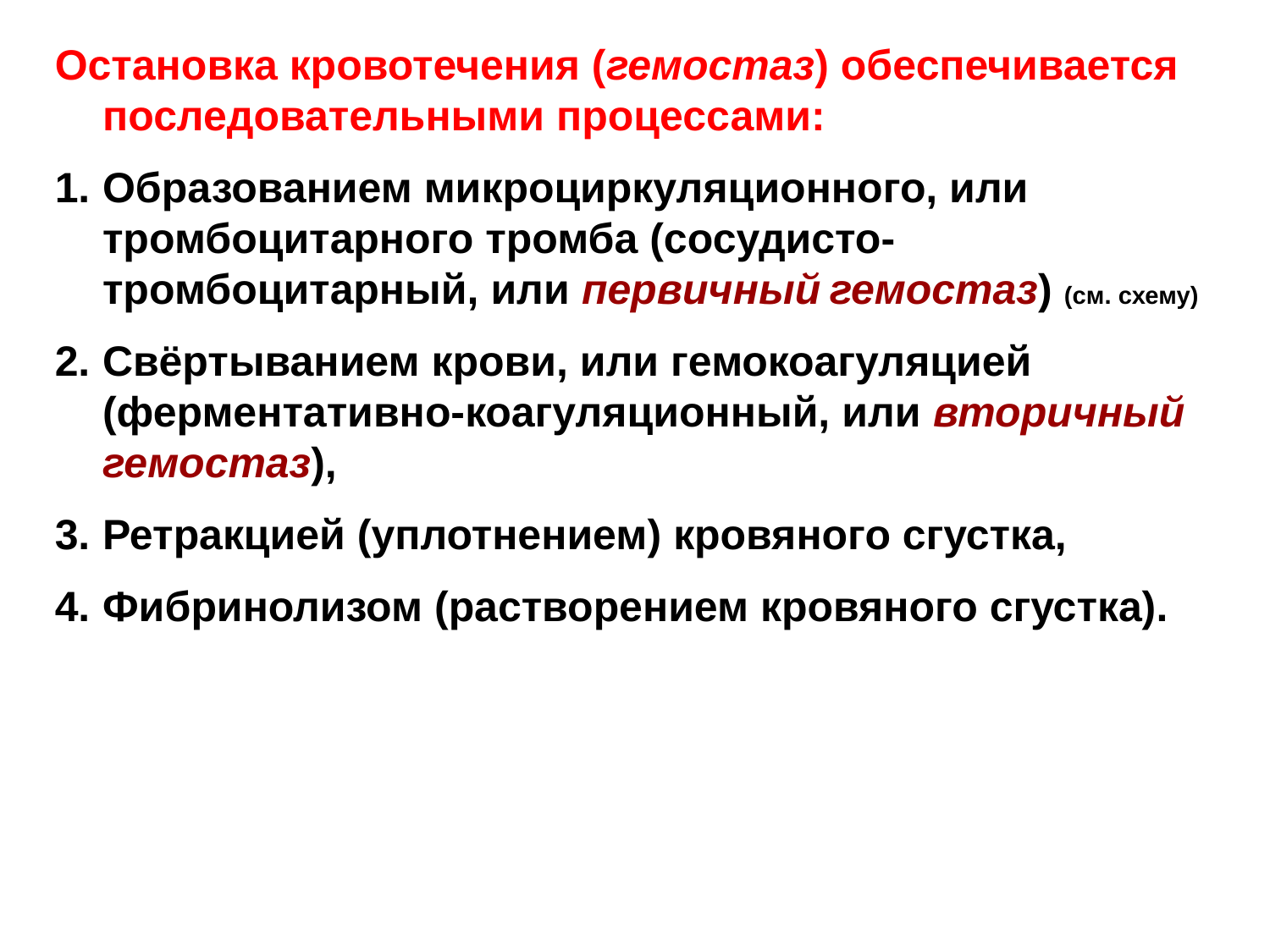

Остановка кровотечения (гемостаз) обеспечивается последовательными процессами:
Образованием микроциркуляционного, или тромбоцитарного тромба (сосудисто-тромбоцитарный, или первичный гемостаз) (см. схему)
Свёртыванием крови, или гемокоагуляцией (ферментативно-коагуляционный, или вторичный гемостаз),
Ретракцией (уплотнением) кровяного сгустка,
Фибринолизом (растворением кровяного сгустка).